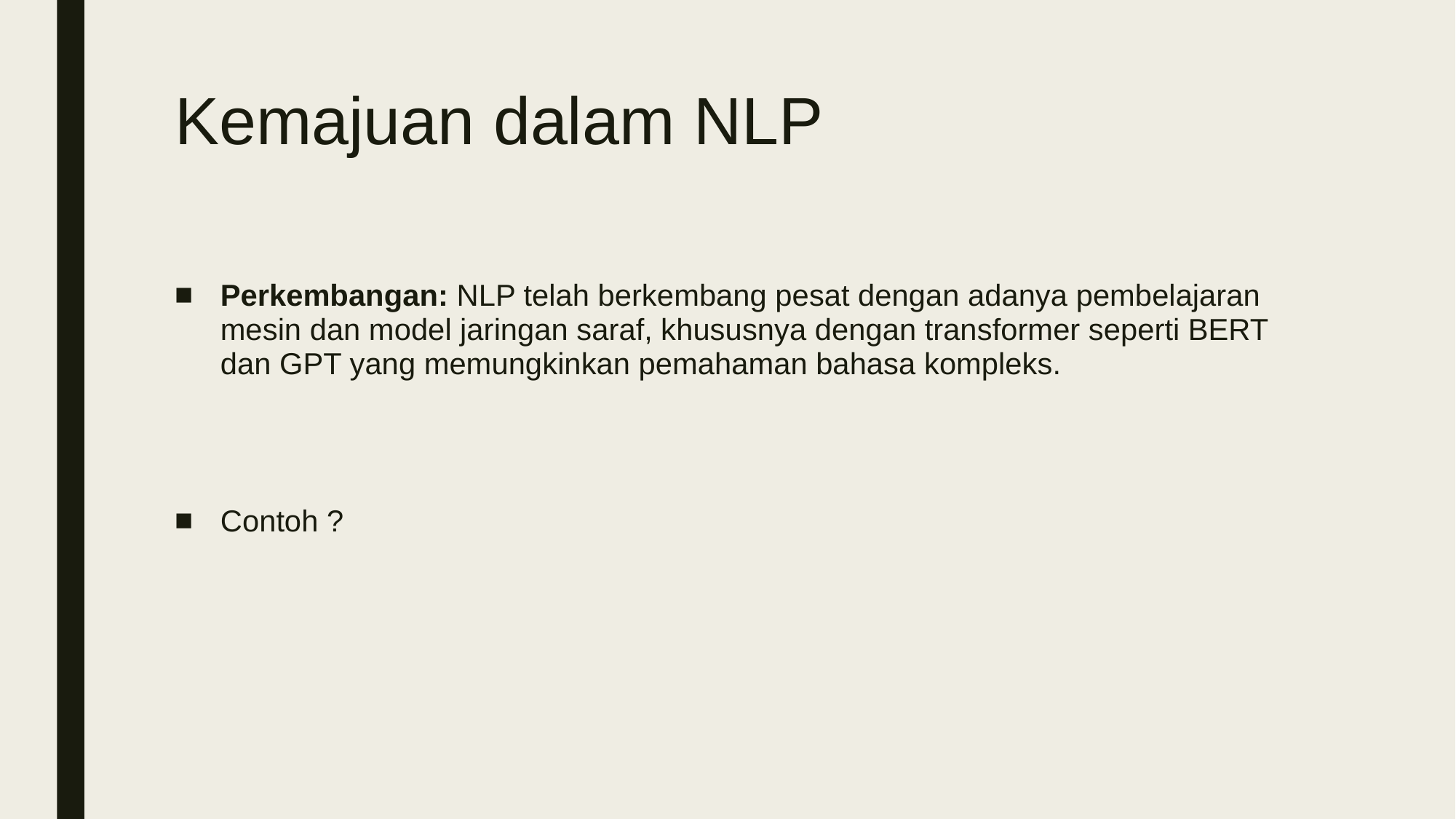

# Kemajuan dalam NLP
Perkembangan: NLP telah berkembang pesat dengan adanya pembelajaran mesin dan model jaringan saraf, khususnya dengan transformer seperti BERT dan GPT yang memungkinkan pemahaman bahasa kompleks.

Contoh ?